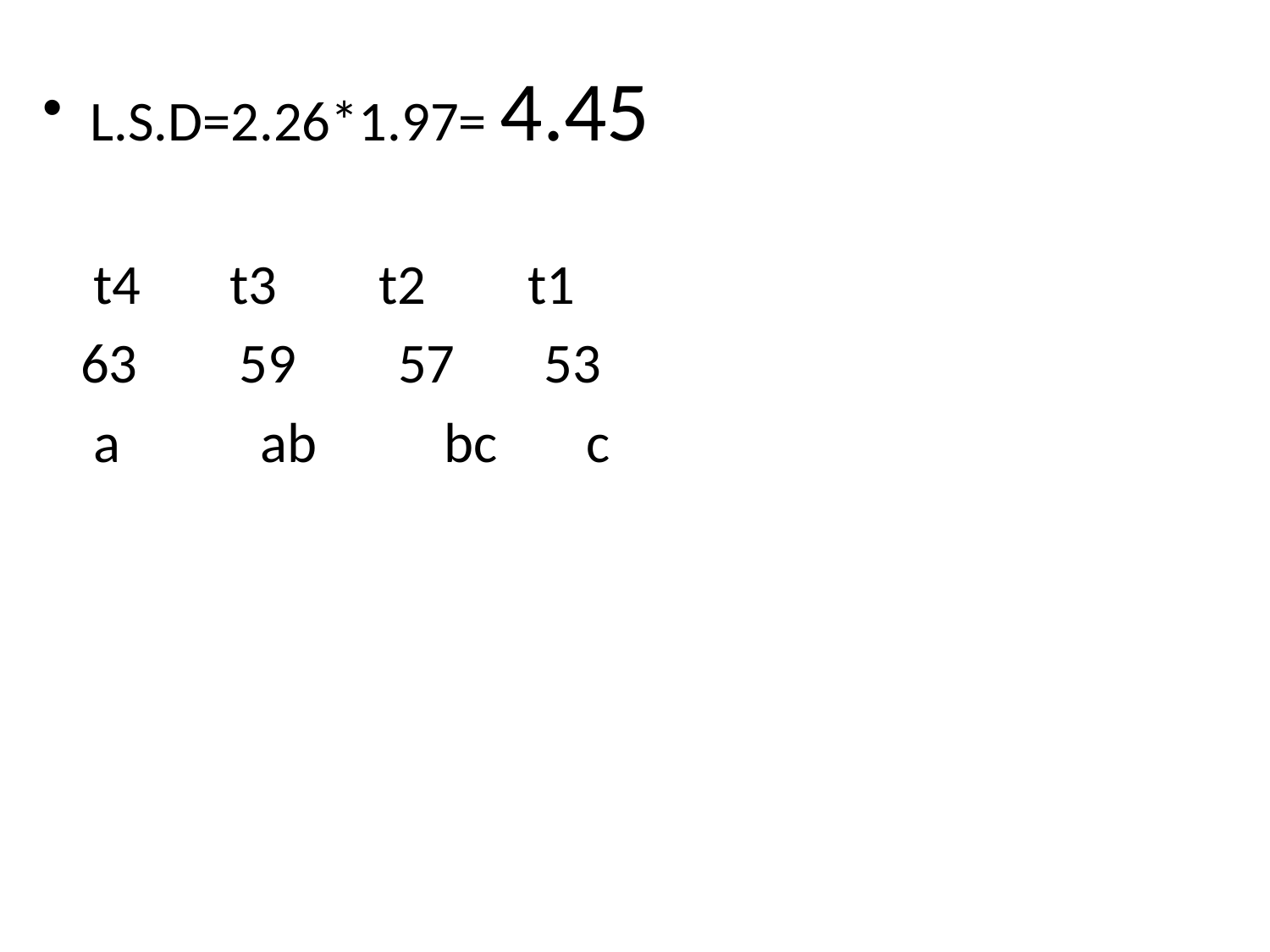

L.S.D=2.26*1.97= 4.45

    t4       t3        t2        t1
   63        59        57       53
    a           ab          bc       c